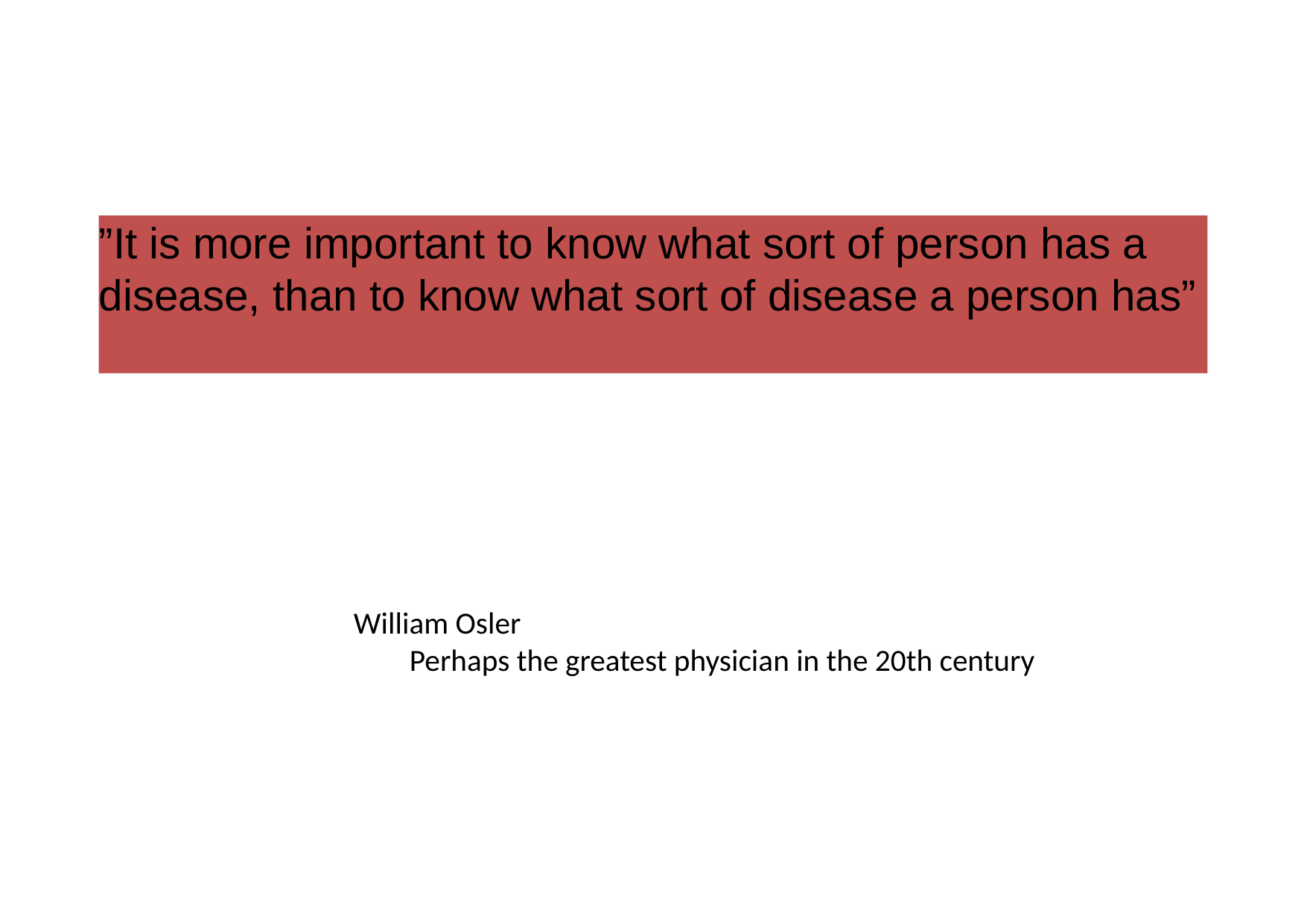

”It is more important to know what sort of person has a disease, than to know what sort of disease a person has”

#
William Osler
Perhaps the greatest physician in the 20th century